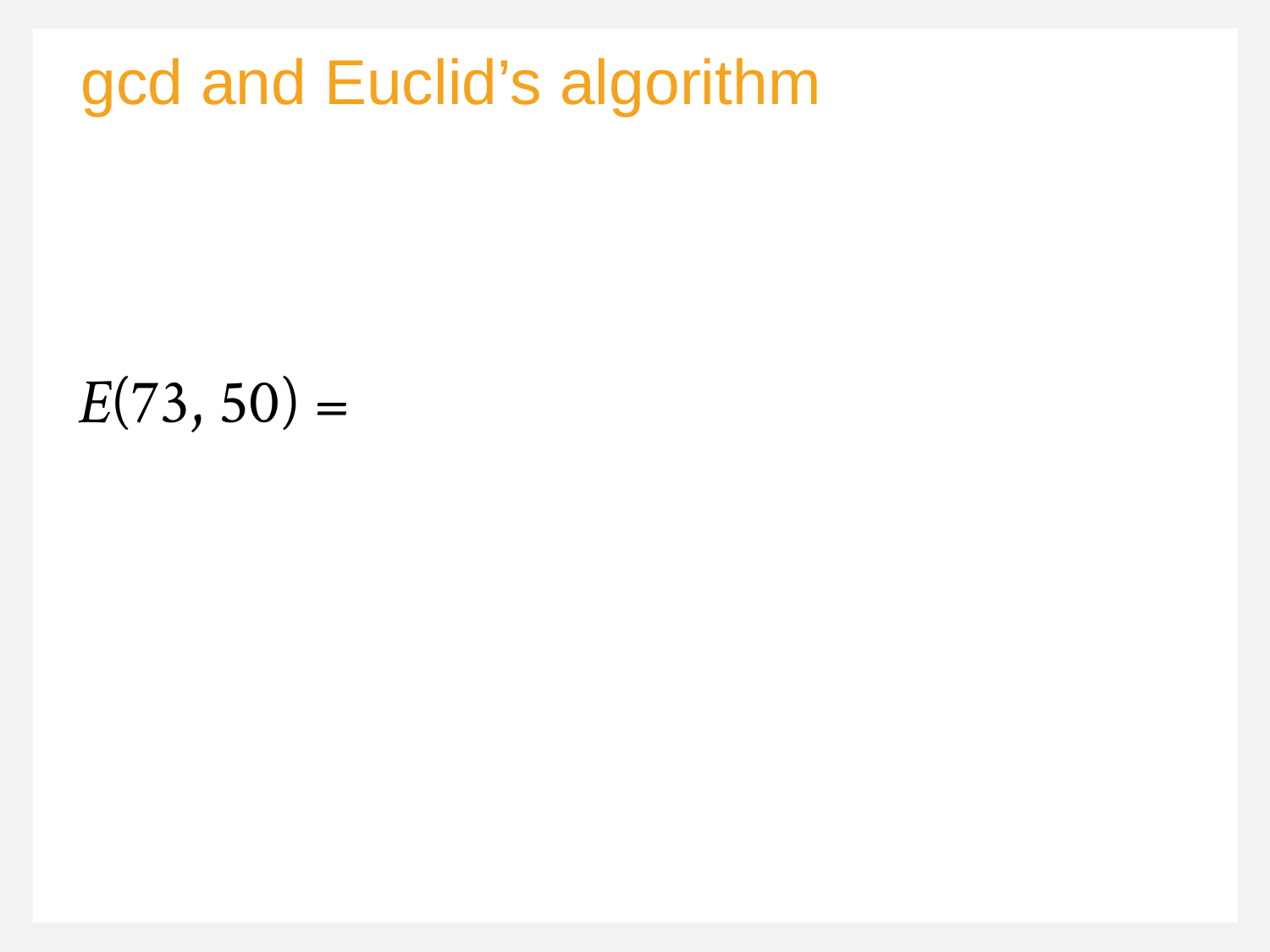

gcd and Euclid’s algorithm
E(73, 50) =